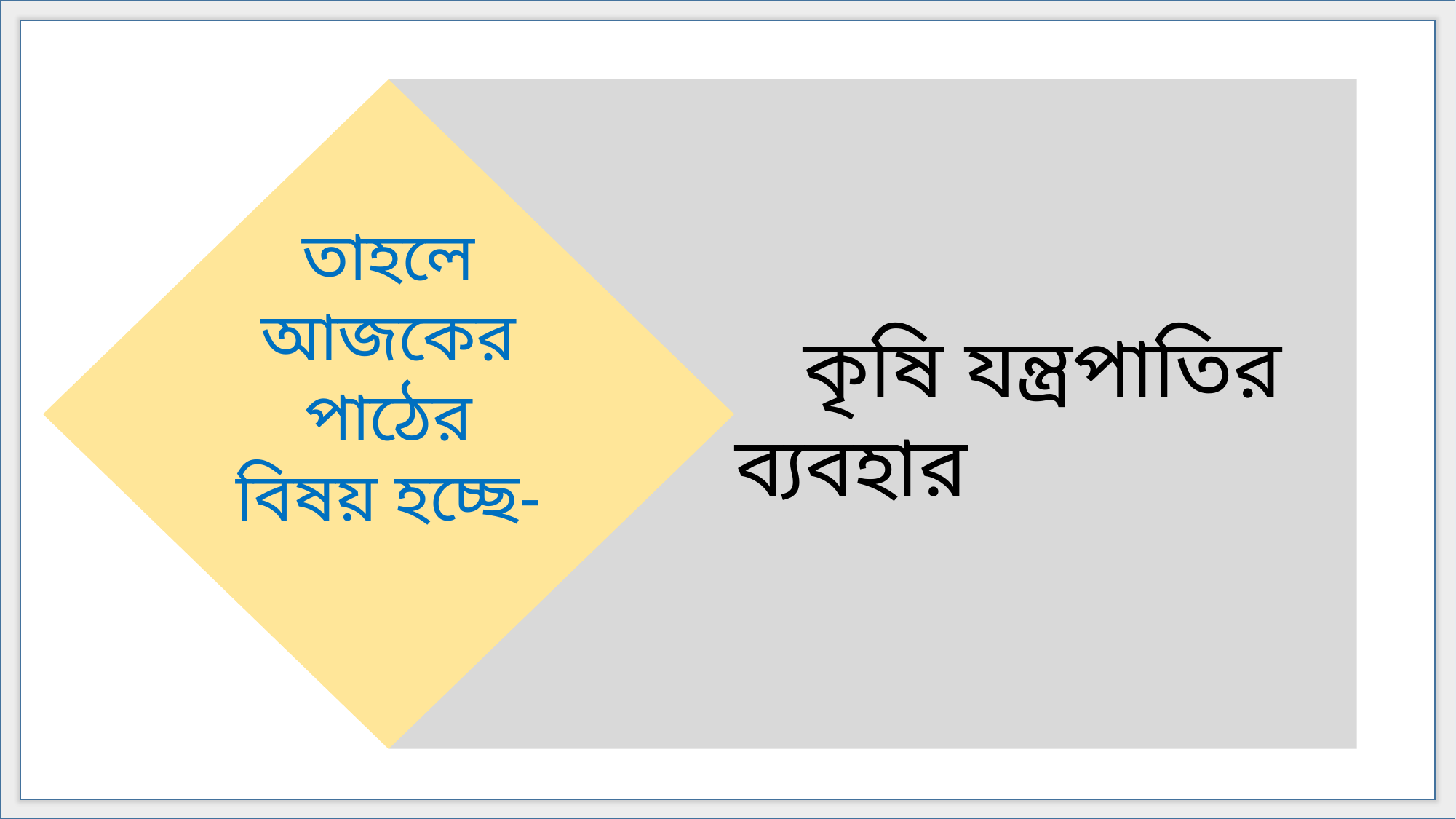

তাহলে আজকের পাঠের বিষয় হচ্ছে-

                কৃষি যন্ত্রপাতির ব্যবহার